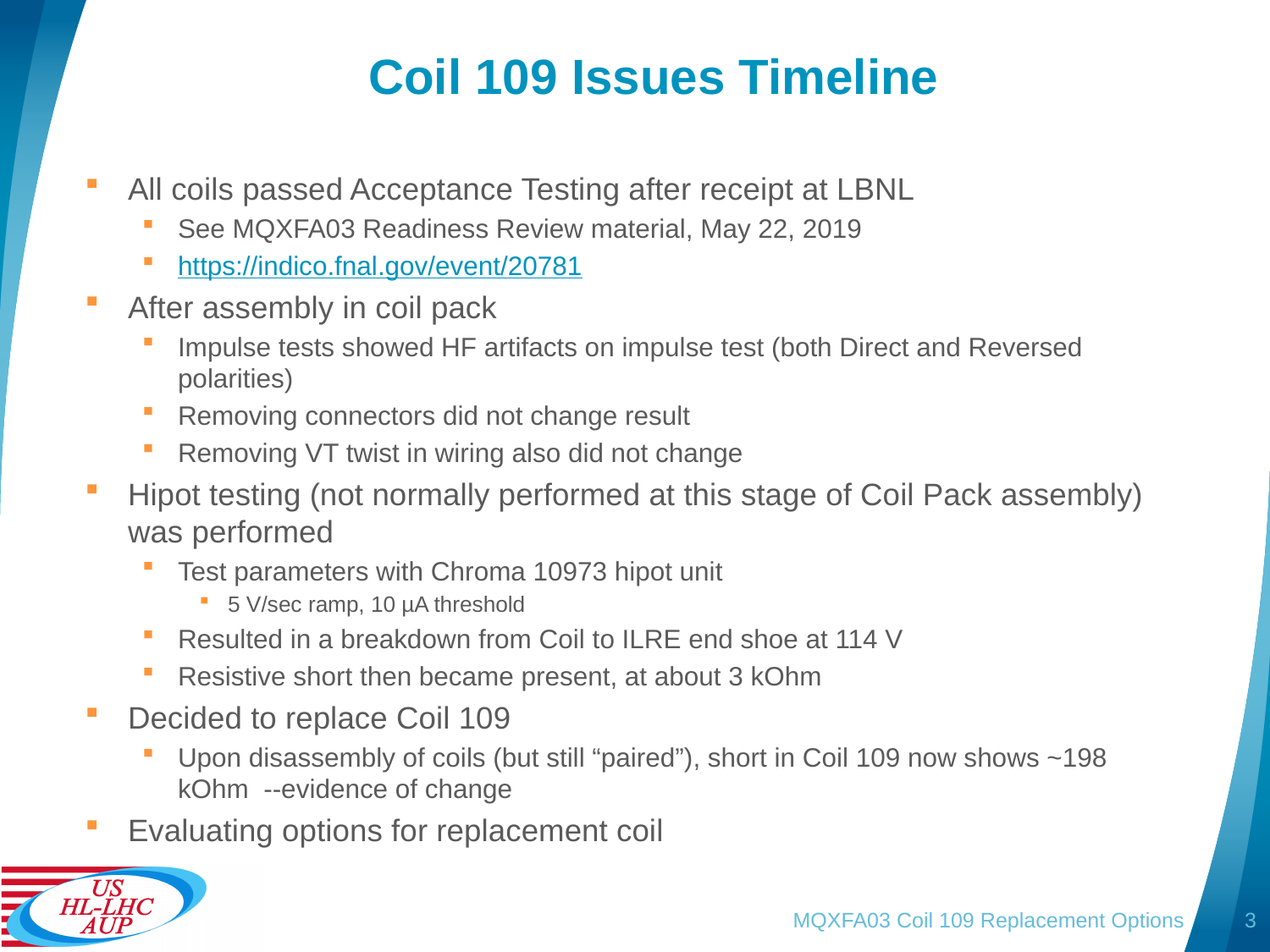

# Coil 109 Issues Timeline
All coils passed Acceptance Testing after receipt at LBNL
See MQXFA03 Readiness Review material, May 22, 2019
https://indico.fnal.gov/event/20781
After assembly in coil pack
Impulse tests showed HF artifacts on impulse test (both Direct and Reversed polarities)
Removing connectors did not change result
Removing VT twist in wiring also did not change
Hipot testing (not normally performed at this stage of Coil Pack assembly) was performed
Test parameters with Chroma 10973 hipot unit
5 V/sec ramp, 10 µA threshold
Resulted in a breakdown from Coil to ILRE end shoe at 114 V
Resistive short then became present, at about 3 kOhm
Decided to replace Coil 109
Upon disassembly of coils (but still “paired”), short in Coil 109 now shows ~198 kOhm  --evidence of change
Evaluating options for replacement coil
MQXFA03 Coil 109 Replacement Options
3